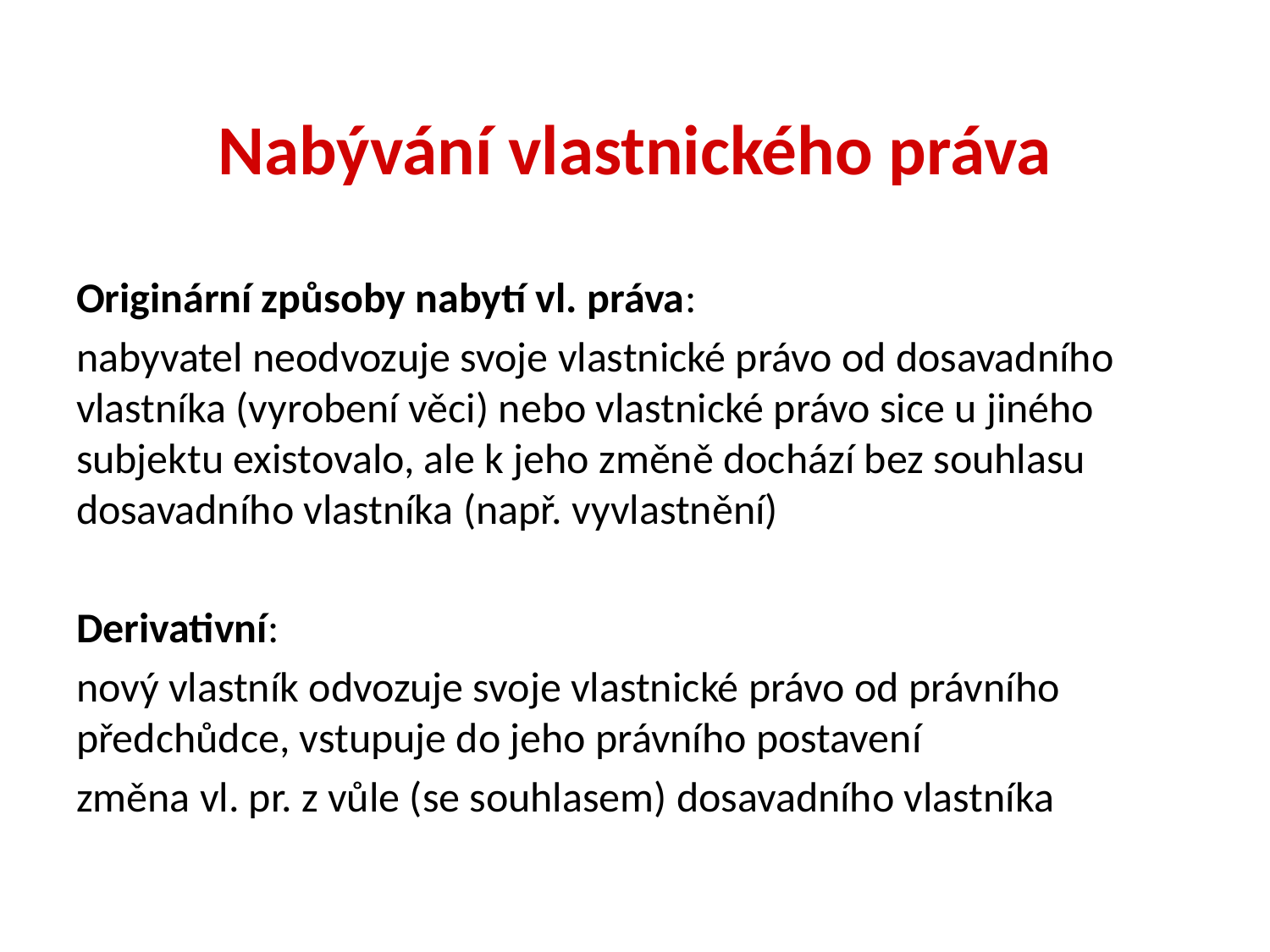

# Nabývání vlastnického práva

Originární způsoby nabytí vl. práva:
nabyvatel neodvozuje svoje vlastnické právo od dosavadního vlastníka (vyrobení věci) nebo vlastnické právo sice u jiného subjektu existovalo, ale k jeho změně dochází bez souhlasu dosavadního vlastníka (např. vyvlastnění)

Derivativní:
nový vlastník odvozuje svoje vlastnické právo od právního předchůdce, vstupuje do jeho právního postavení
změna vl. pr. z vůle (se souhlasem) dosavadního vlastníka